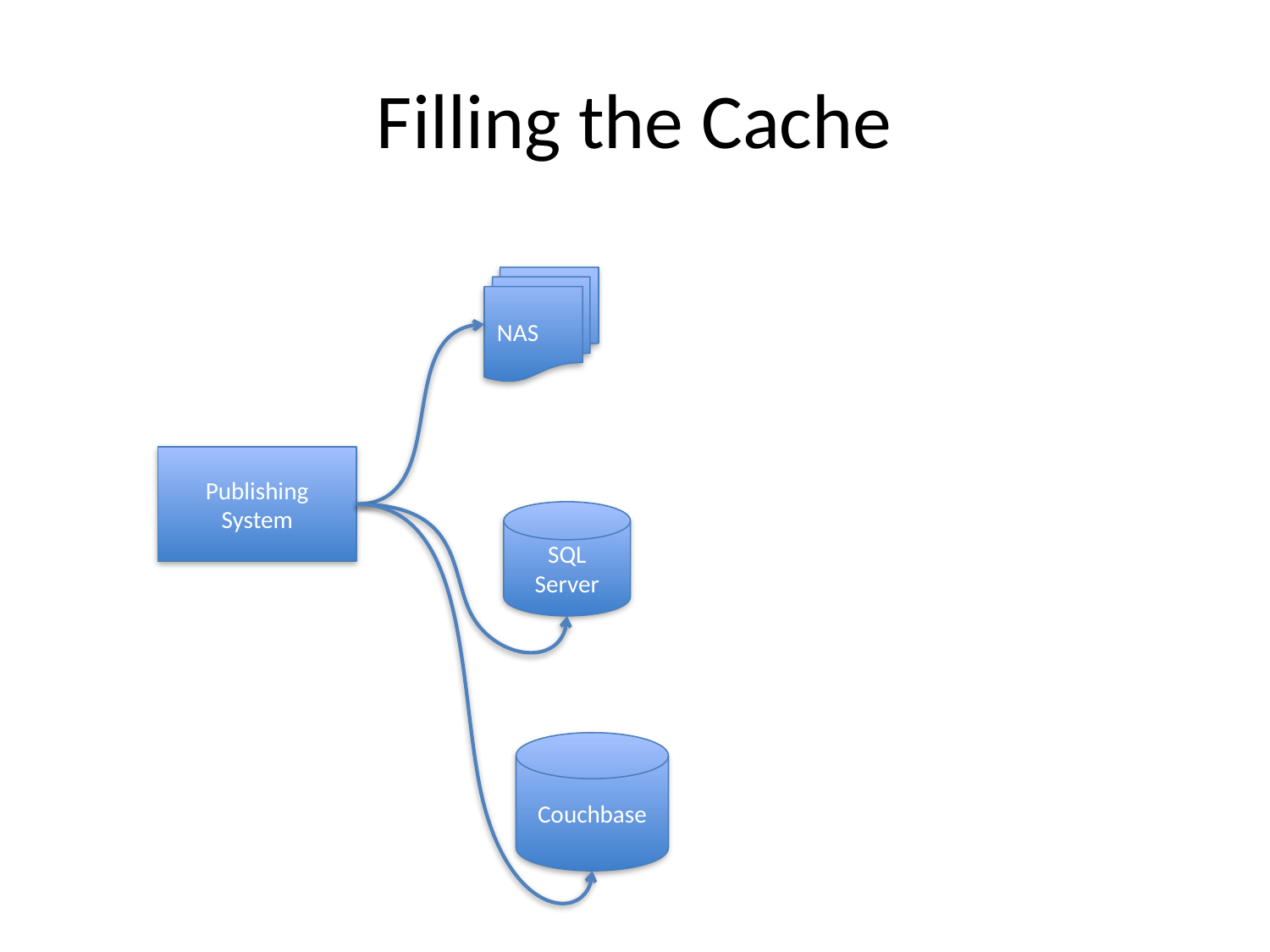

# Filling the Cache
NAS
Publishing System
SQL Server
Couchbase